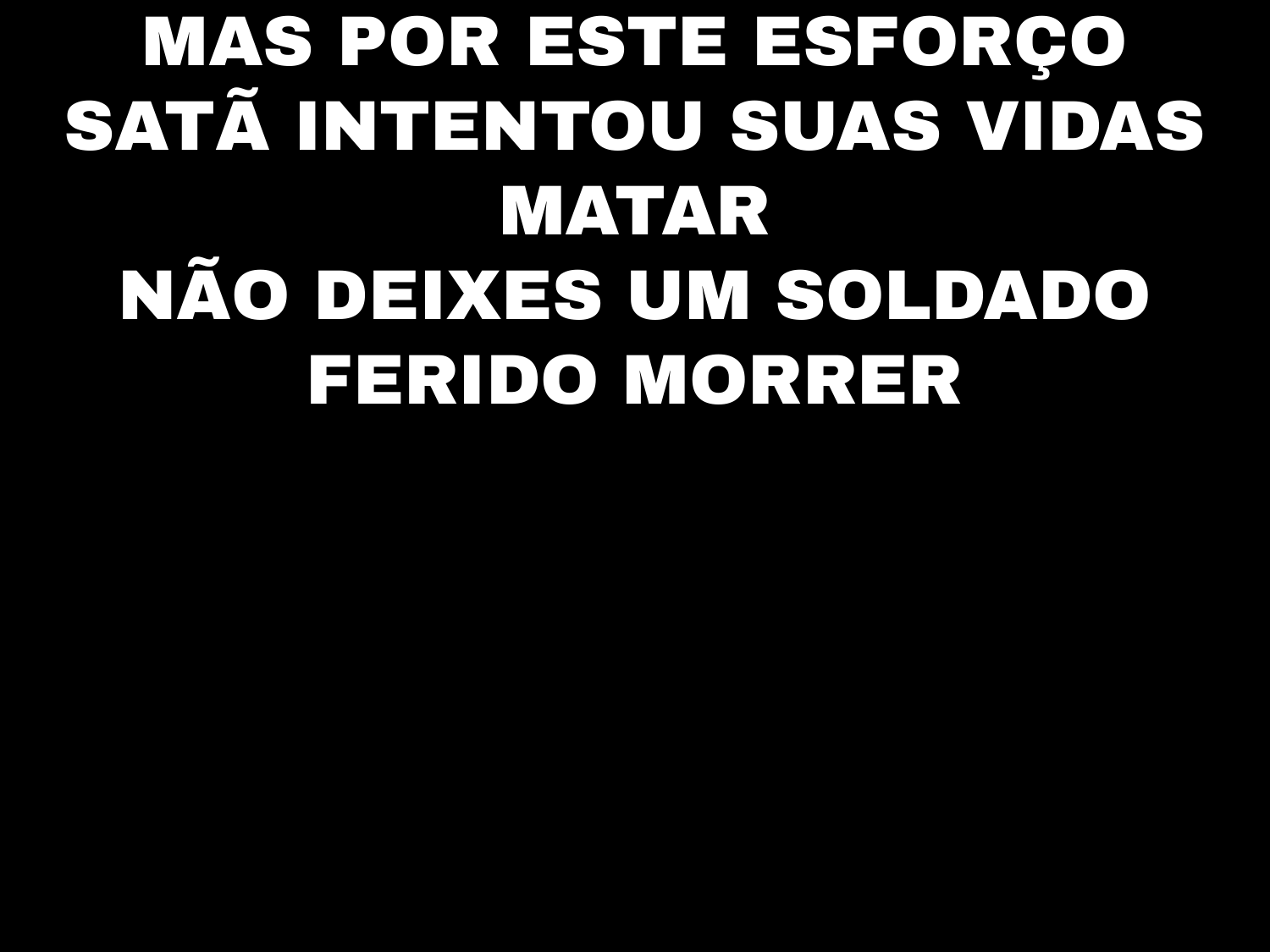

# MAS POR ESTE ESFORÇO SATÃ INTENTOU SUAS VIDAS MATAR NÃO DEIXES UM SOLDADO FERIDO MORRER